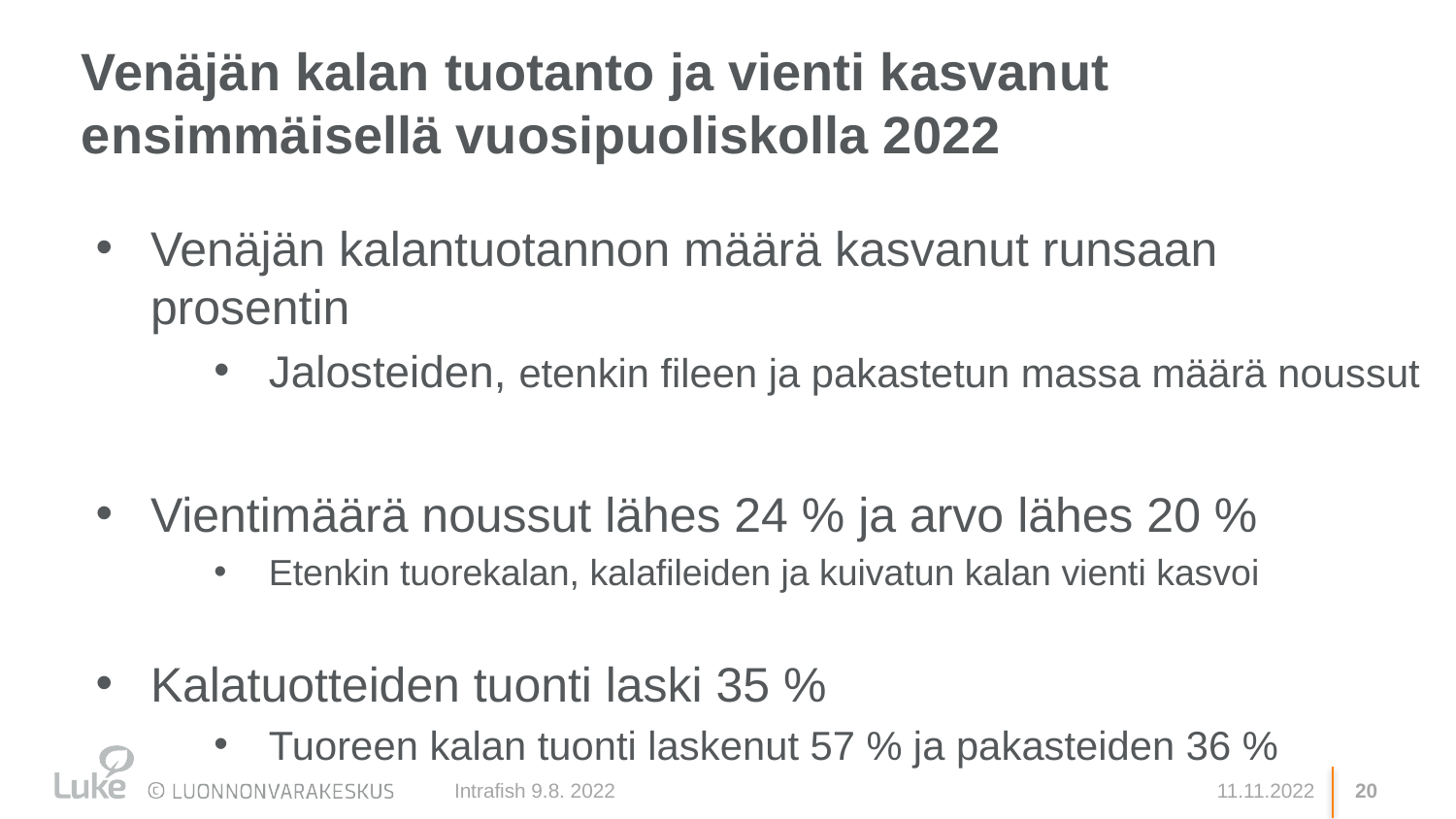

# Venäjän kalan tuotanto ja vienti kasvanut ensimmäisellä vuosipuoliskolla 2022
Venäjän kalantuotannon määrä kasvanut runsaan prosentin
Jalosteiden, etenkin fileen ja pakastetun massa määrä noussut

Vientimäärä noussut lähes 24 % ja arvo lähes 20 %
Etenkin tuorekalan, kalafileiden ja kuivatun kalan vienti kasvoi

Kalatuotteiden tuonti laski 35 %
Tuoreen kalan tuonti laskenut 57 % ja pakasteiden 36 %

Intrafish 9.8. 2022
11.11.2022